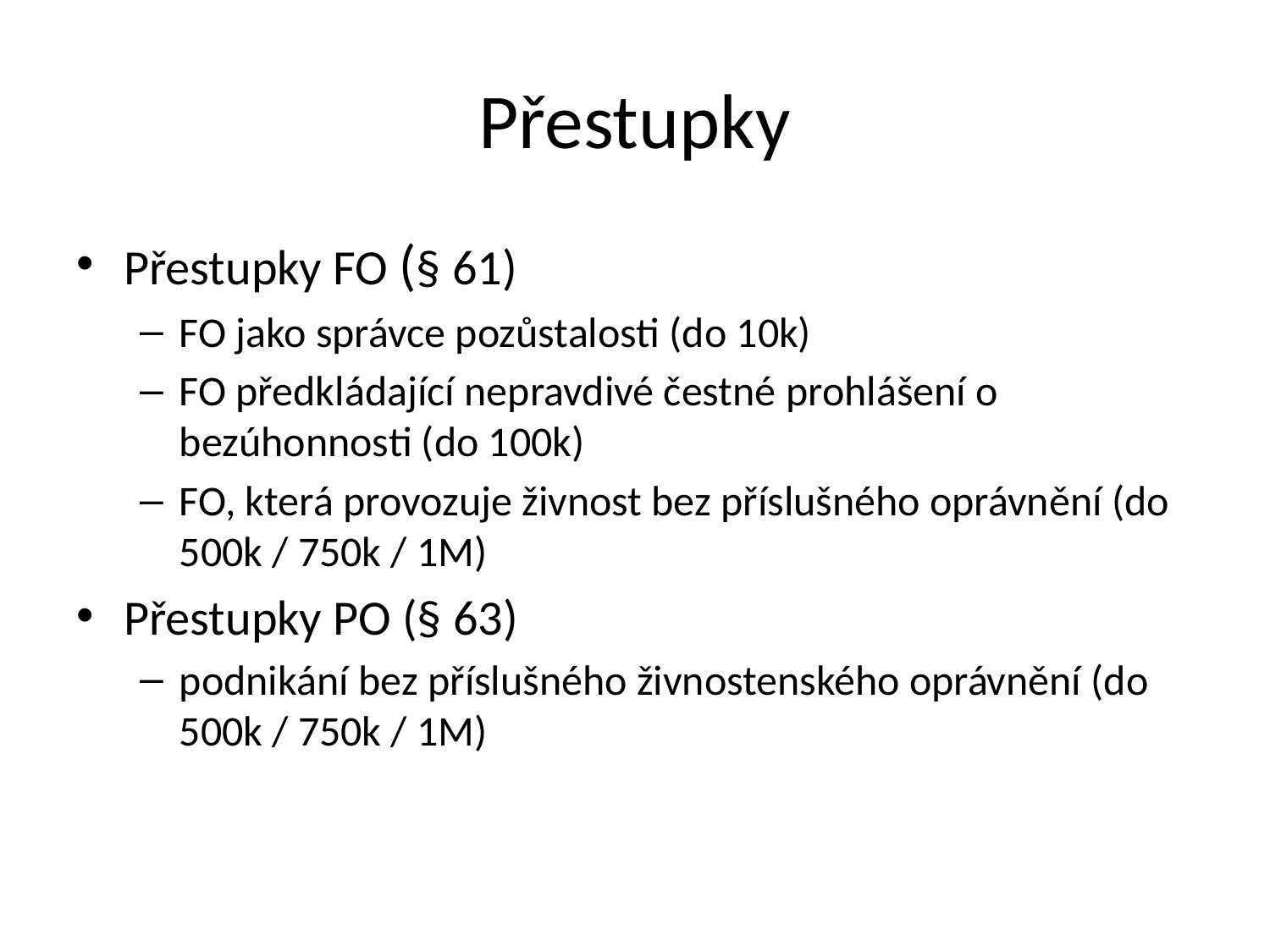

# Přestupky
Přestupky FO (§ 61)
FO jako správce pozůstalosti (do 10k)
FO předkládající nepravdivé čestné prohlášení o bezúhonnosti (do 100k)
FO, která provozuje živnost bez příslušného oprávnění (do 500k / 750k / 1M)
Přestupky PO (§ 63)
podnikání bez příslušného živnostenského oprávnění (do 500k / 750k / 1M)